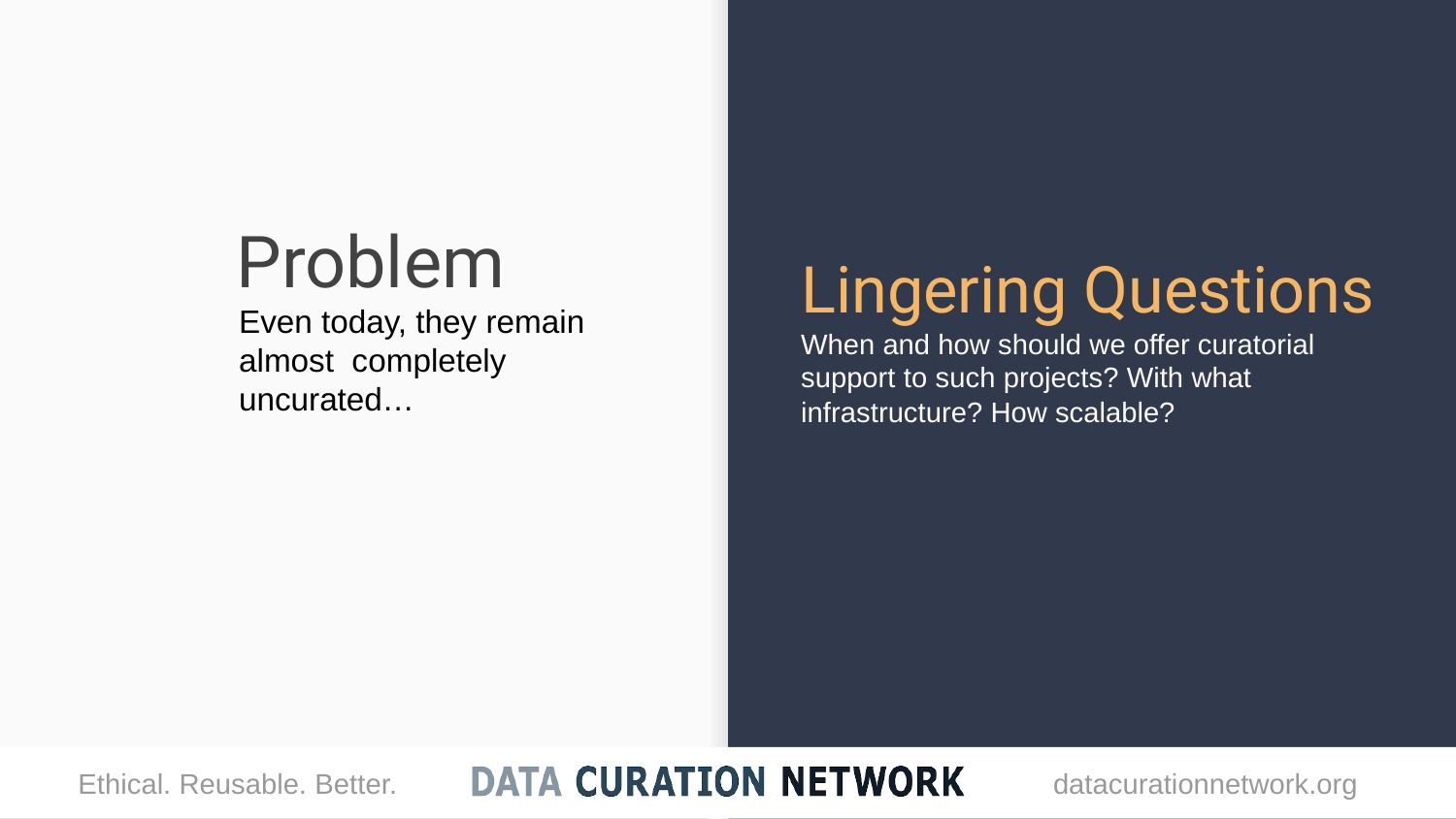

Lingering Questions
When and how should we offer curatorial support to such projects? With what infrastructure? How scalable?

# Problem
Even today, they remain almost  completely uncurated…